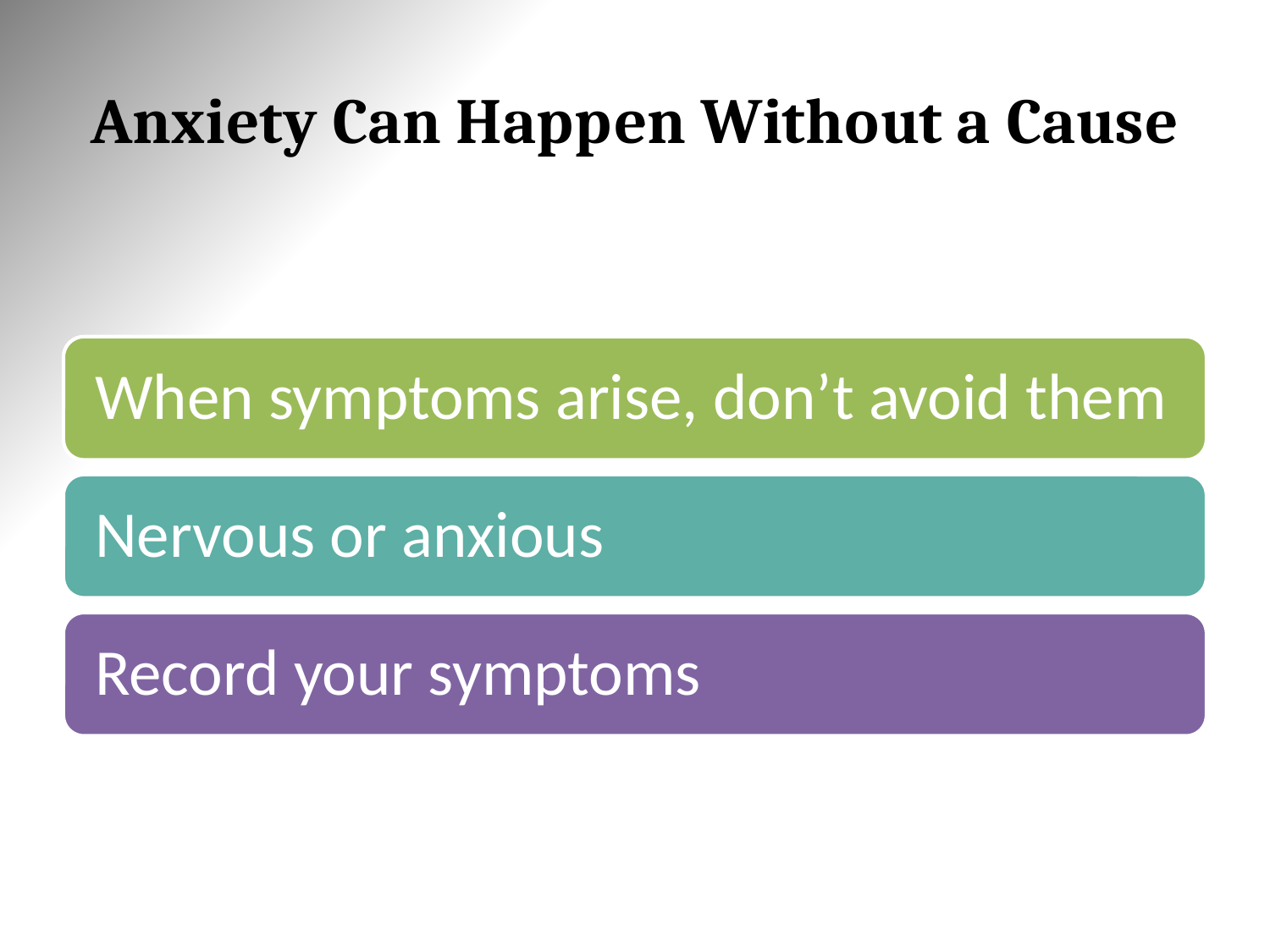

# Anxiety Can Happen Without a Cause
When symptoms arise, don’t avoid them
Nervous or anxious
Record your symptoms